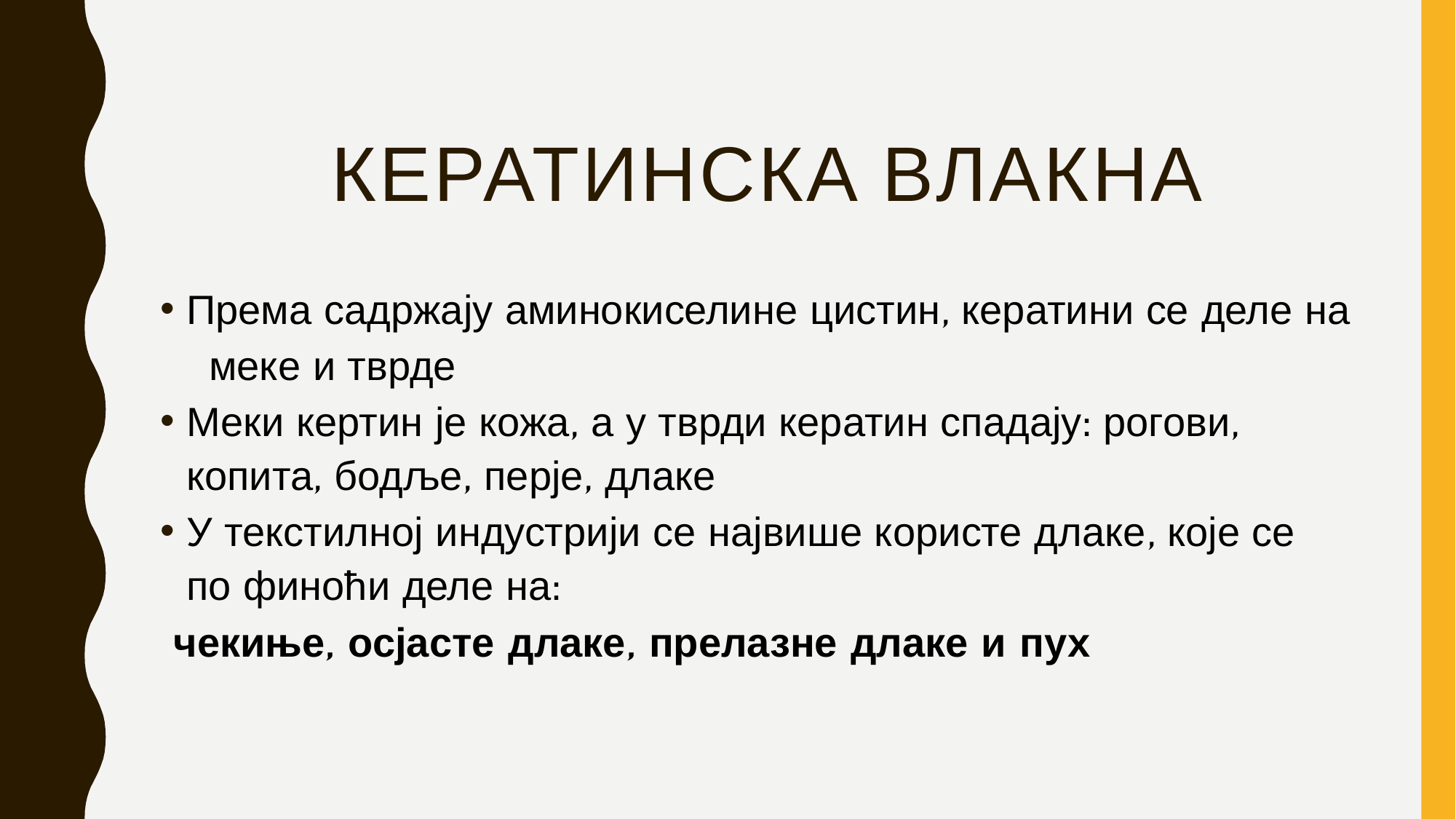

# Кератинска влакна
Према садржају аминокиселине цистин, кератини се деле на
    меке и тврде
Меки кертин је кожа, а у тврди кератин спадају: рогови, копита, бодље, перје, длаке
У текстилној индустрији се највише користе длаке, које се по финоћи деле на:
 чекиње, осјасте длаке, прелазне длаке и пух